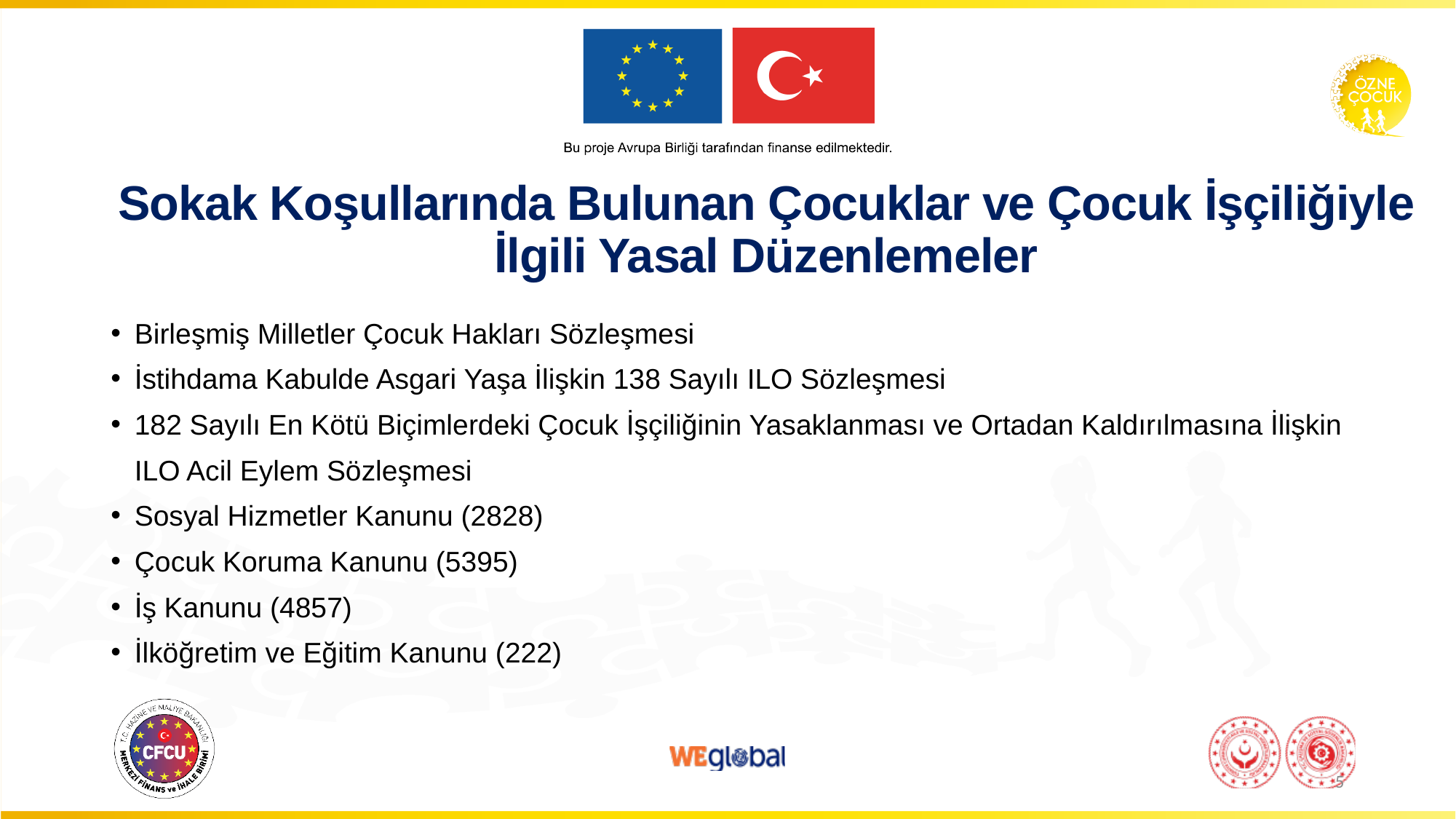

# Sokak Koşullarında Bulunan Çocuklar ve Çocuk İşçiliğiyle İlgili Yasal Düzenlemeler
Birleşmiş Milletler Çocuk Hakları Sözleşmesi
İstihdama Kabulde Asgari Yaşa İlişkin 138 Sayılı ILO Sözleşmesi
182 Sayılı En Kötü Biçimlerdeki Çocuk İşçiliğinin Yasaklanması ve Ortadan Kaldırılmasına İlişkin ILO Acil Eylem Sözleşmesi
Sosyal Hizmetler Kanunu (2828)
Çocuk Koruma Kanunu (5395)
İş Kanunu (4857)
İlköğretim ve Eğitim Kanunu (222)
5